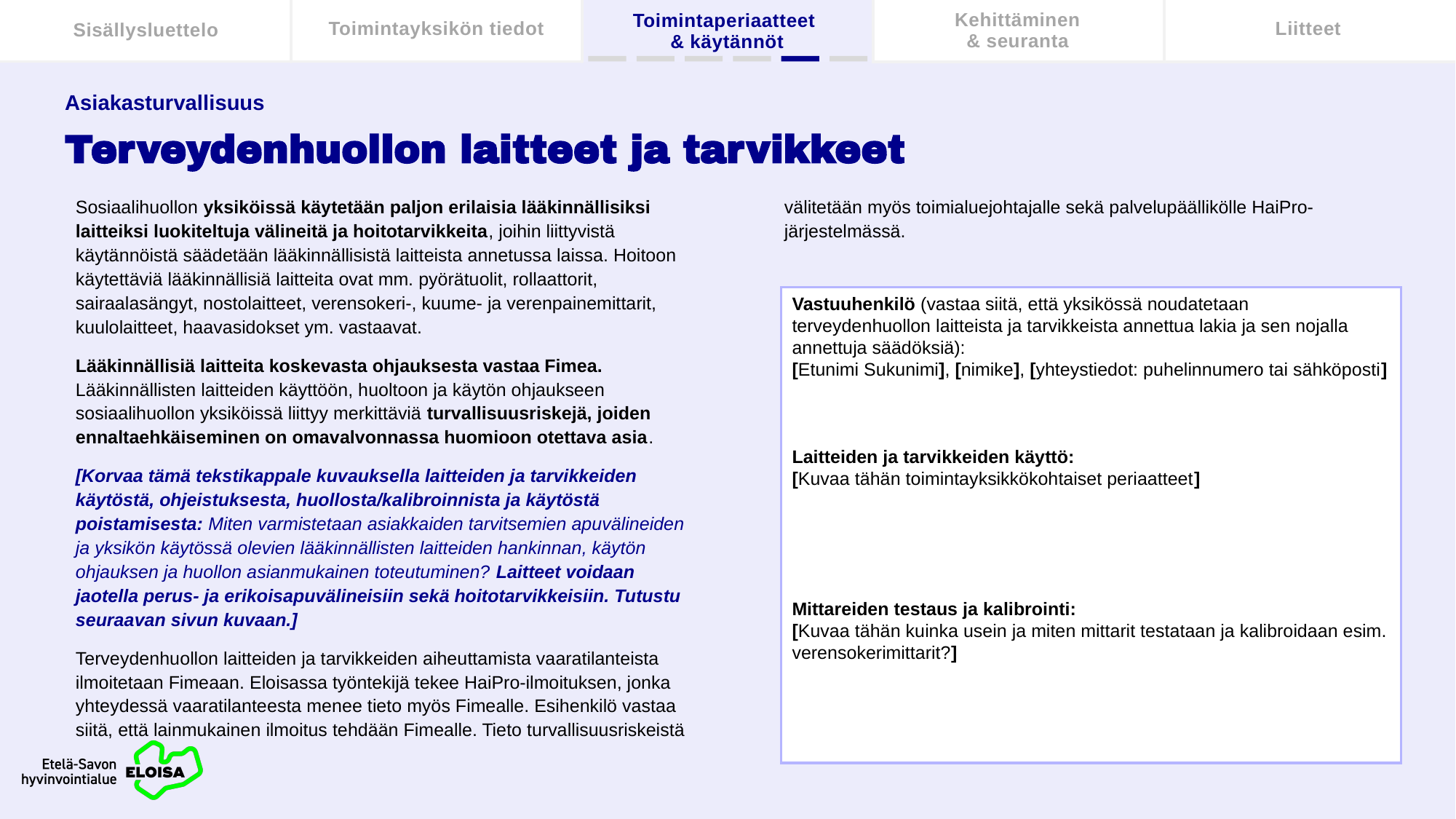

Kehittäminen
& seuranta
Sisällysluettelo
Toimintayksikön tiedot
Liitteet
Toimintaperiaatteet
& käytännöt

Asiakasturvallisuus
# Terveydenhuollon laitteet ja tarvikkeet
Sosiaalihuollon yksiköissä käytetään paljon erilaisia lääkinnällisiksi laitteiksi luokiteltuja välineitä ja hoitotarvikkeita, joihin liittyvistä käytännöistä säädetään lääkinnällisistä laitteista annetussa laissa. Hoitoon käytettäviä lääkinnällisiä laitteita ovat mm. pyörätuolit, rollaattorit, sairaalasängyt, nostolaitteet, verensokeri-, kuume- ja verenpainemittarit, kuulolaitteet, haavasidokset ym. vastaavat.
Lääkinnällisiä laitteita koskevasta ohjauksesta vastaa Fimea. Lääkinnällisten laitteiden käyttöön, huoltoon ja käytön ohjaukseen sosiaalihuollon yksiköissä liittyy merkittäviä turvallisuusriskejä, joiden ennaltaehkäiseminen on omavalvonnassa huomioon otettava asia.
[Korvaa tämä tekstikappale kuvauksella laitteiden ja tarvikkeiden käytöstä, ohjeistuksesta, huollosta/kalibroinnista ja käytöstä poistamisesta: Miten varmistetaan asiakkaiden tarvitsemien apuvälineiden ja yksikön käytössä olevien lääkinnällisten laitteiden hankinnan, käytön ohjauksen ja huollon asianmukainen toteutuminen? Laitteet voidaan jaotella perus- ja erikoisapuvälineisiin sekä hoitotarvikkeisiin. Tutustu seuraavan sivun kuvaan.]
Terveydenhuollon laitteiden ja tarvikkeiden aiheuttamista vaaratilanteista ilmoitetaan Fimeaan. Eloisassa työntekijä tekee HaiPro-ilmoituksen, jonka yhteydessä vaaratilanteesta menee tieto myös Fimealle. Esihenkilö vastaa siitä, että lainmukainen ilmoitus tehdään Fimealle. Tieto turvallisuusriskeistä välitetään myös toimialuejohtajalle sekä palvelupäällikölle HaiPro-järjestelmässä.

Vastuuhenkilö (vastaa siitä, että yksikössä noudatetaan terveydenhuollon laitteista ja tarvikkeista annettua lakia ja sen nojalla annettuja säädöksiä):
[Etunimi Sukunimi], [nimike], [yhteystiedot: puhelinnumero tai sähköposti]

Laitteiden ja tarvikkeiden käyttö:
[Kuvaa tähän toimintayksikkökohtaiset periaatteet]

Mittareiden testaus ja kalibrointi:
[Kuvaa tähän kuinka usein ja miten mittarit testataan ja kalibroidaan esim. verensokerimittarit?]